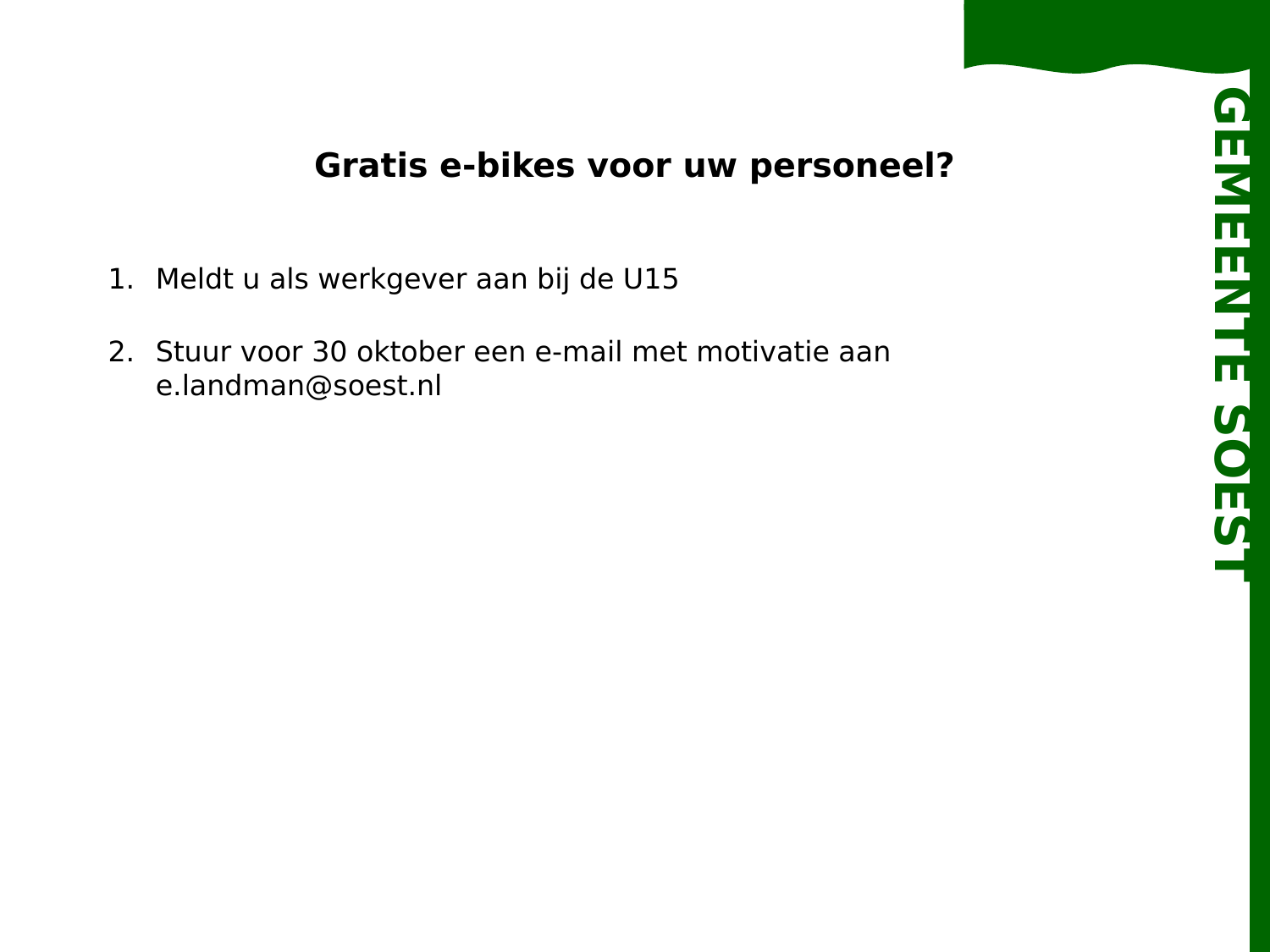

# Gratis e-bikes voor uw personeel?

Meldt u als werkgever aan bij de U15
Stuur voor 30 oktober een e-mail met motivatie aan e.landman@soest.nl